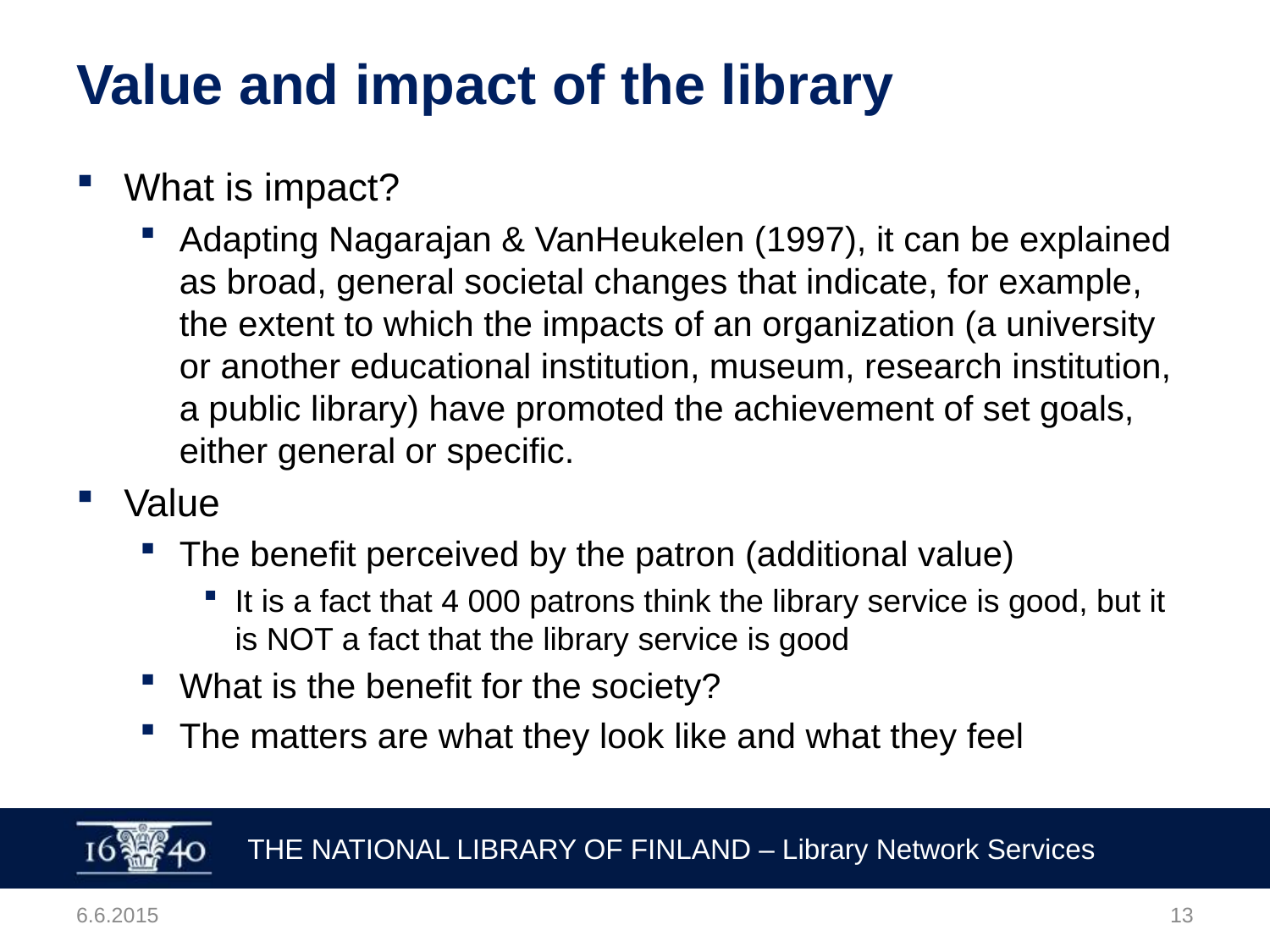

# Value and impact of the library
What is impact?
Adapting Nagarajan & VanHeukelen (1997), it can be explained as broad, general societal changes that indicate, for example, the extent to which the impacts of an organization (a university or another educational institution, museum, research institution, a public library) have promoted the achievement of set goals, either general or specific.
Value
The benefit perceived by the patron (additional value)
It is a fact that 4 000 patrons think the library service is good, but it is NOT a fact that the library service is good
What is the benefit for the society?
The matters are what they look like and what they feel

6.6.2015
13